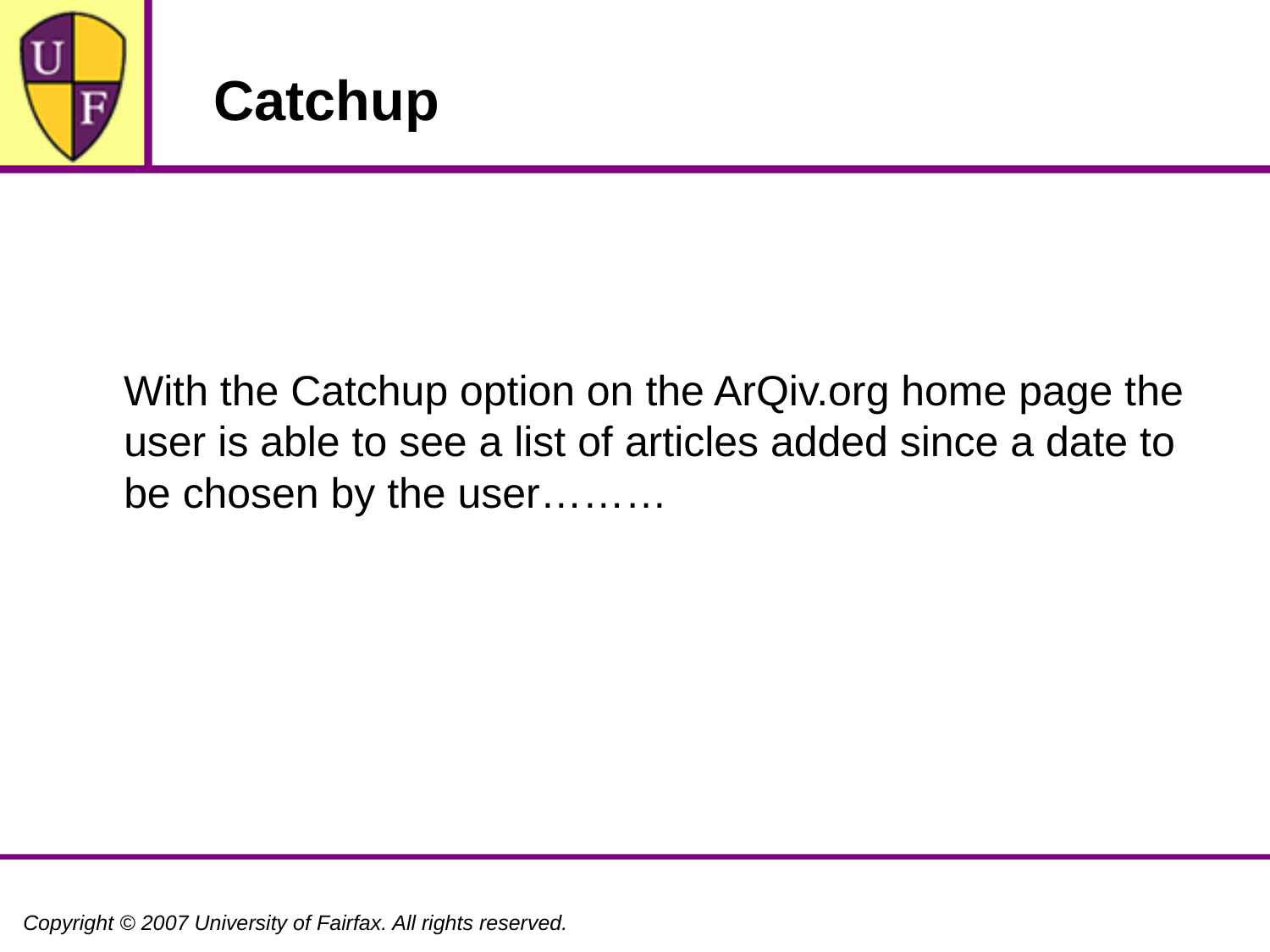

# Catchup

    With the Catchup option on the ArQiv.org home page the user is able to see a list of articles added since a date to be chosen by the user………